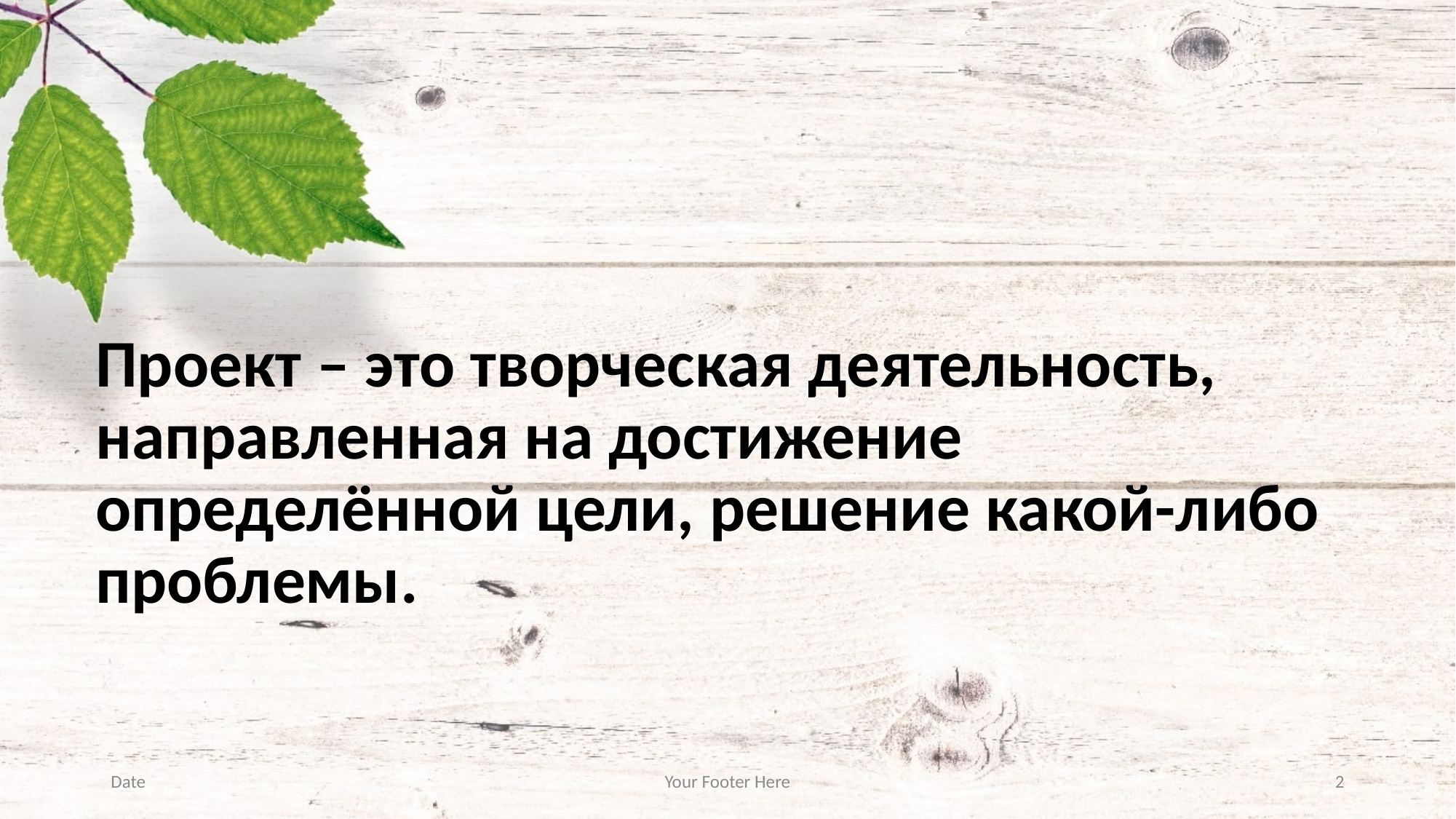

# Проект – это творческая деятельность, направленная на достижение определённой цели, решение какой-либо проблемы.

Date
Your Footer Here
2